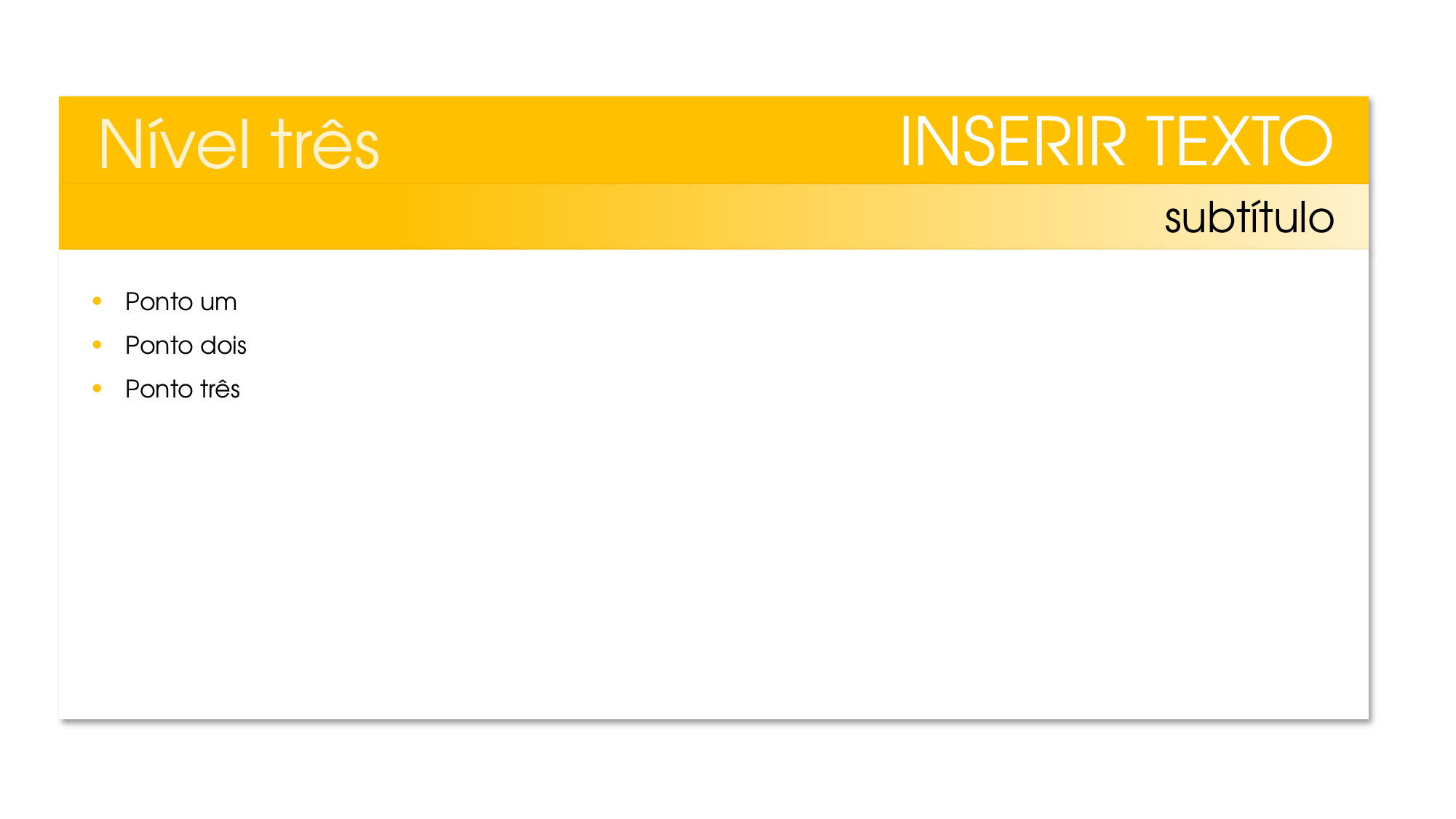

INSERIR TEXTO
Nível três
subtítulo
Ponto um
Ponto dois
Ponto três